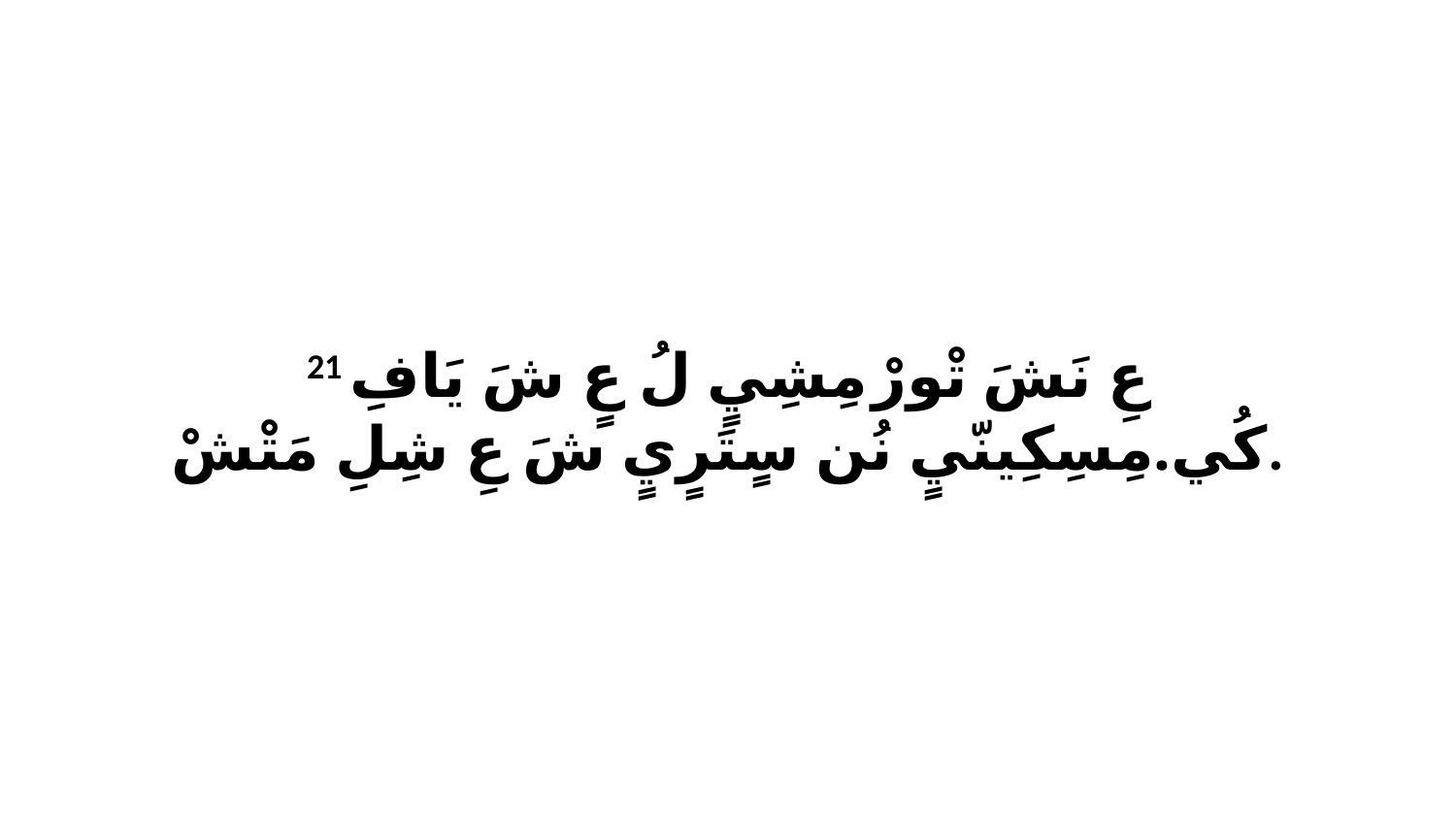

21 عِ نَشَ تْورْ مِشِيٍ لُ عٍ شَ يَافِ كُي.مِسِكِينّيٍ نُن سٍتَرٍيٍ شَ عِ شِلِ مَتْشْ.